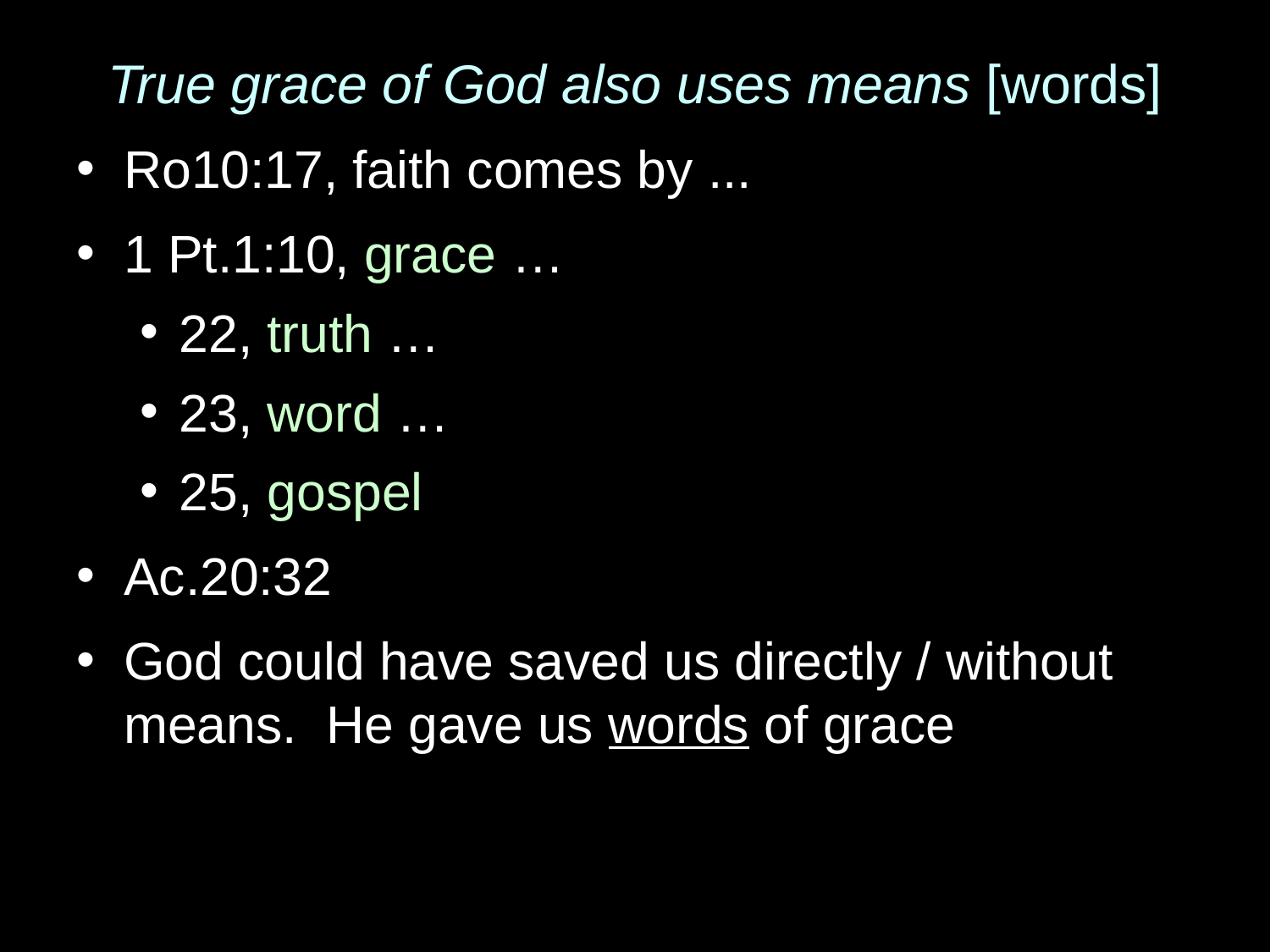

True grace of God also uses means [words]
Ro10:17, faith comes by ...
1 Pt.1:10, grace …
22, truth …
23, word …
25, gospel
Ac.20:32
God could have saved us directly / without means.  He gave us words of grace